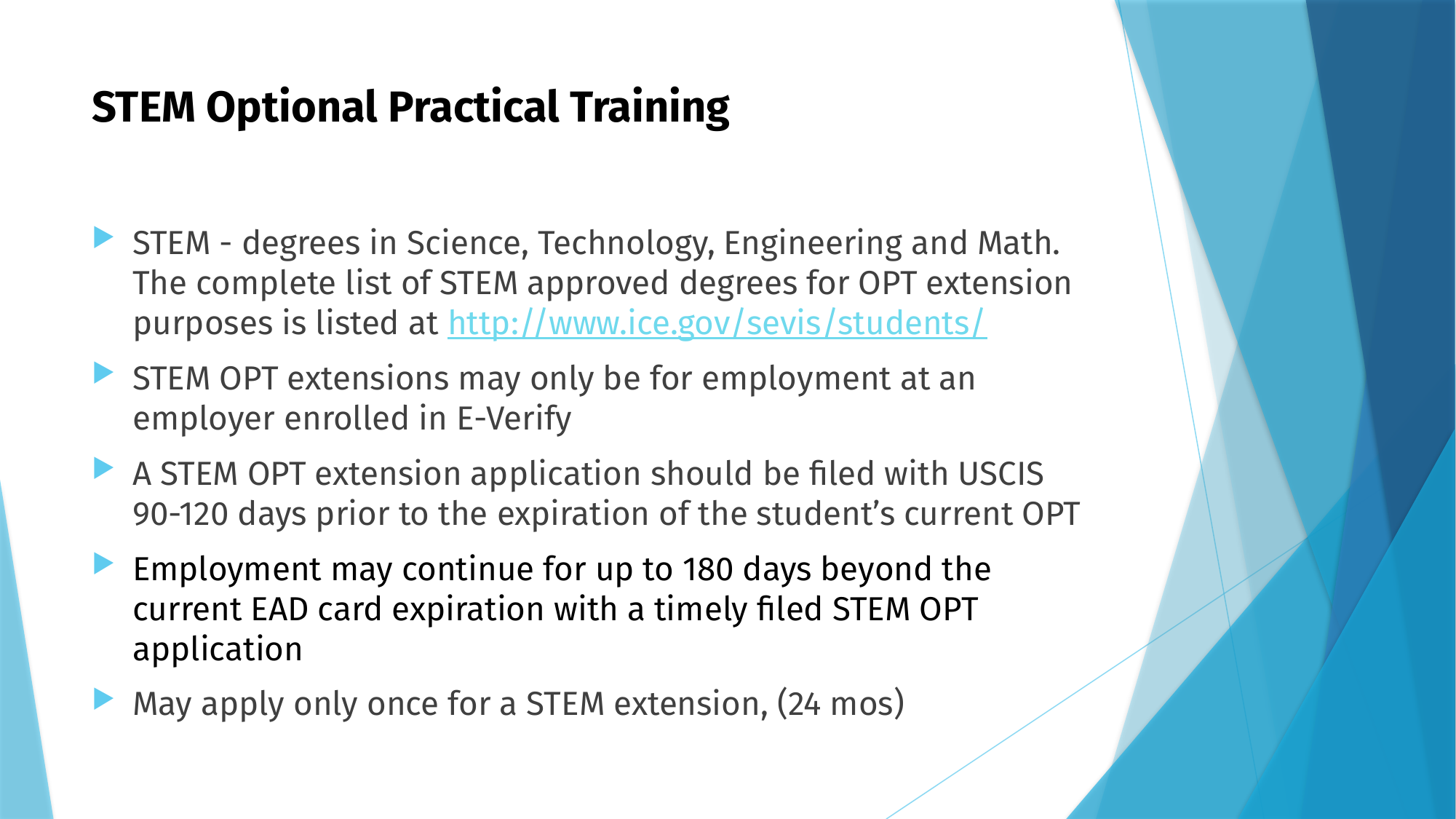

# STEM Optional Practical Training
STEM - degrees in Science, Technology, Engineering and Math. The complete list of STEM approved degrees for OPT extension purposes is listed at http://www.ice.gov/sevis/students/
STEM OPT extensions may only be for employment at an employer enrolled in E-Verify
A STEM OPT extension application should be filed with USCIS 90-120 days prior to the expiration of the student’s current OPT
Employment may continue for up to 180 days beyond the current EAD card expiration with a timely filed STEM OPT application
May apply only once for a STEM extension, (24 mos)